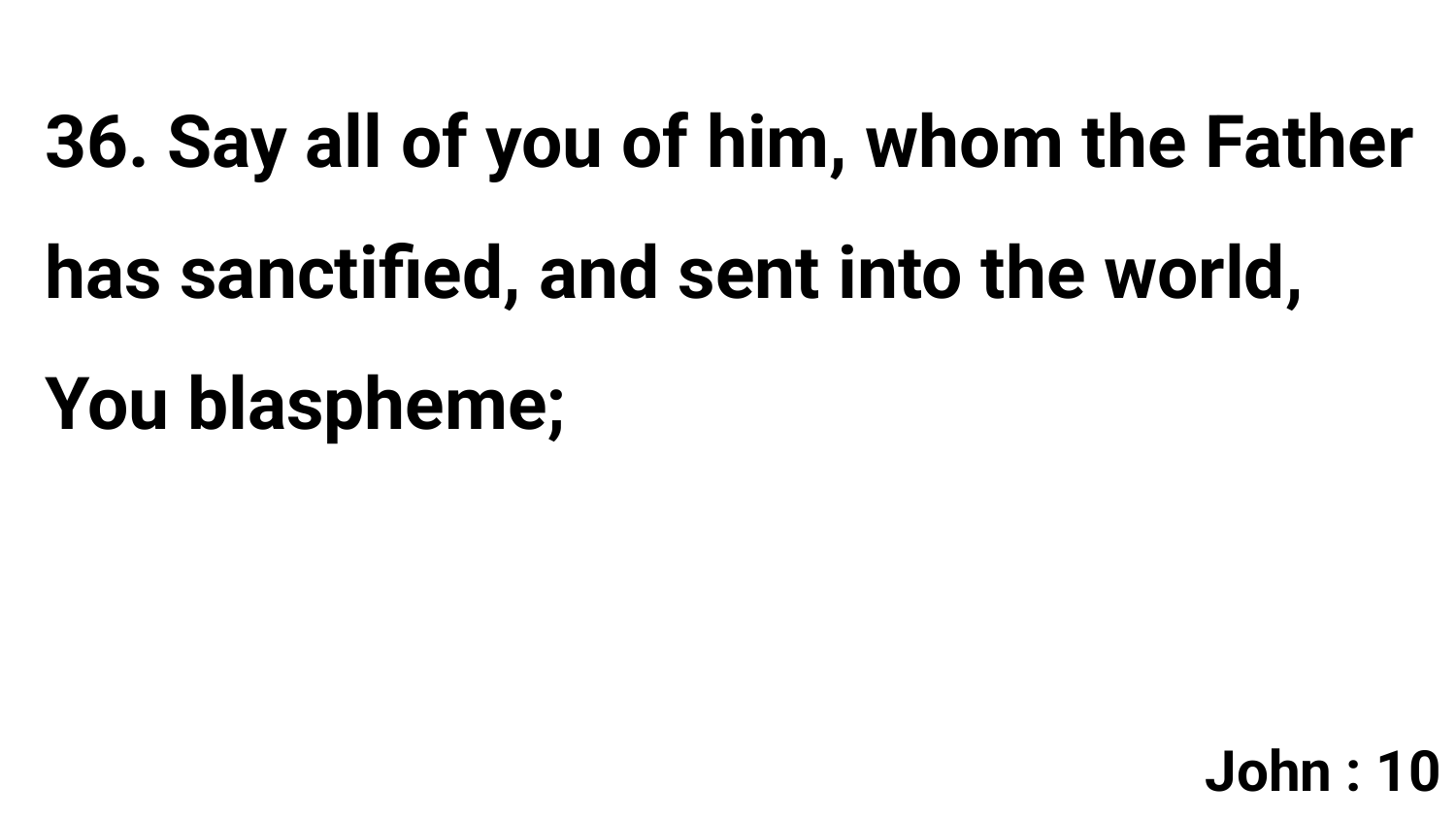

36. Say all of you of him, whom the Father has sanctified, and sent into the world, You blaspheme;
John : 10